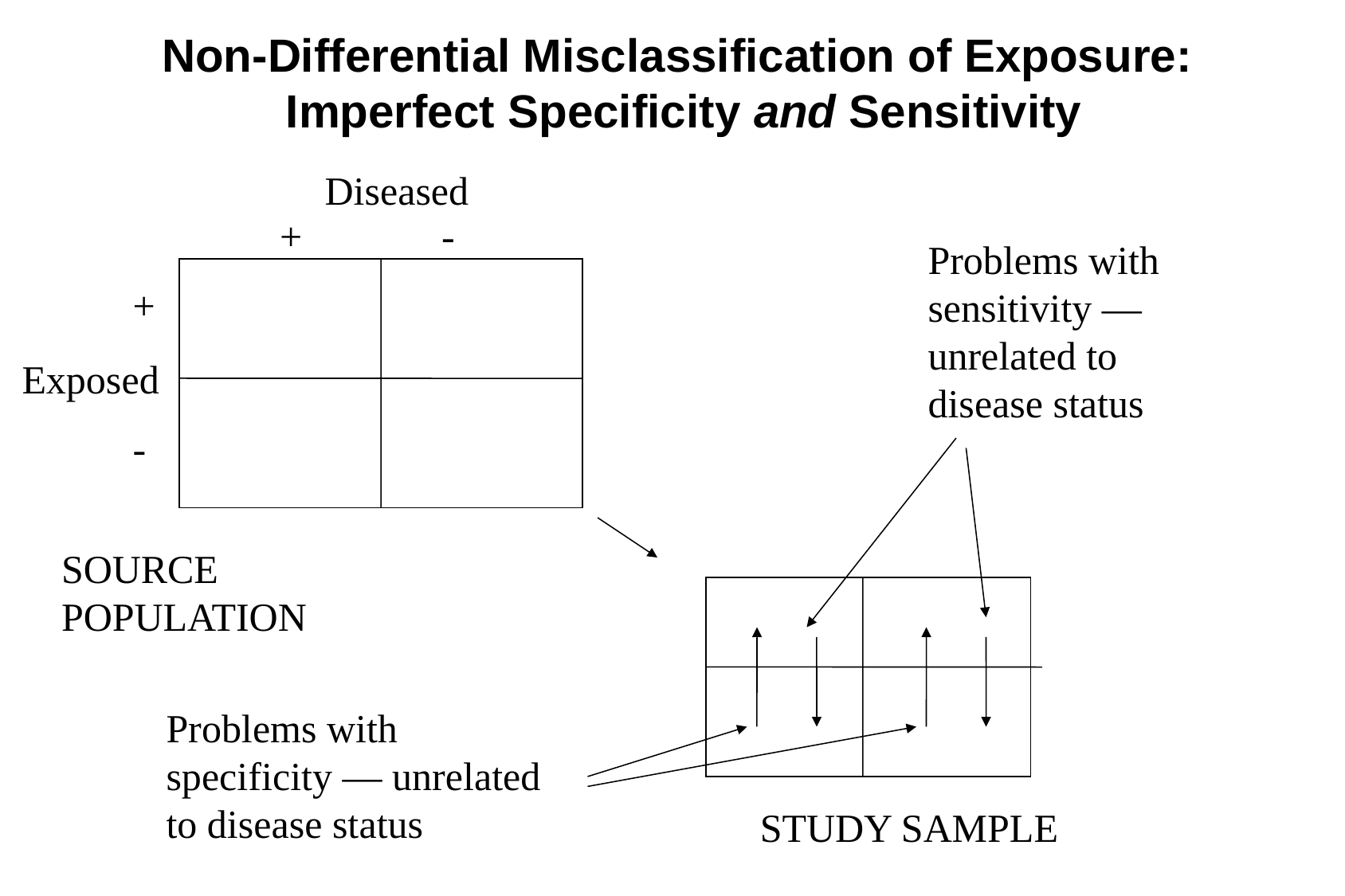

Non-Differential Misclassification of Exposure:
 Imperfect Specificity and Sensitivity
Diseased

+              -
Problems with sensitivity — unrelated to disease status

+

-
Exposed

SOURCE POPULATION

Problems with specificity — unrelated to disease status

STUDY SAMPLE